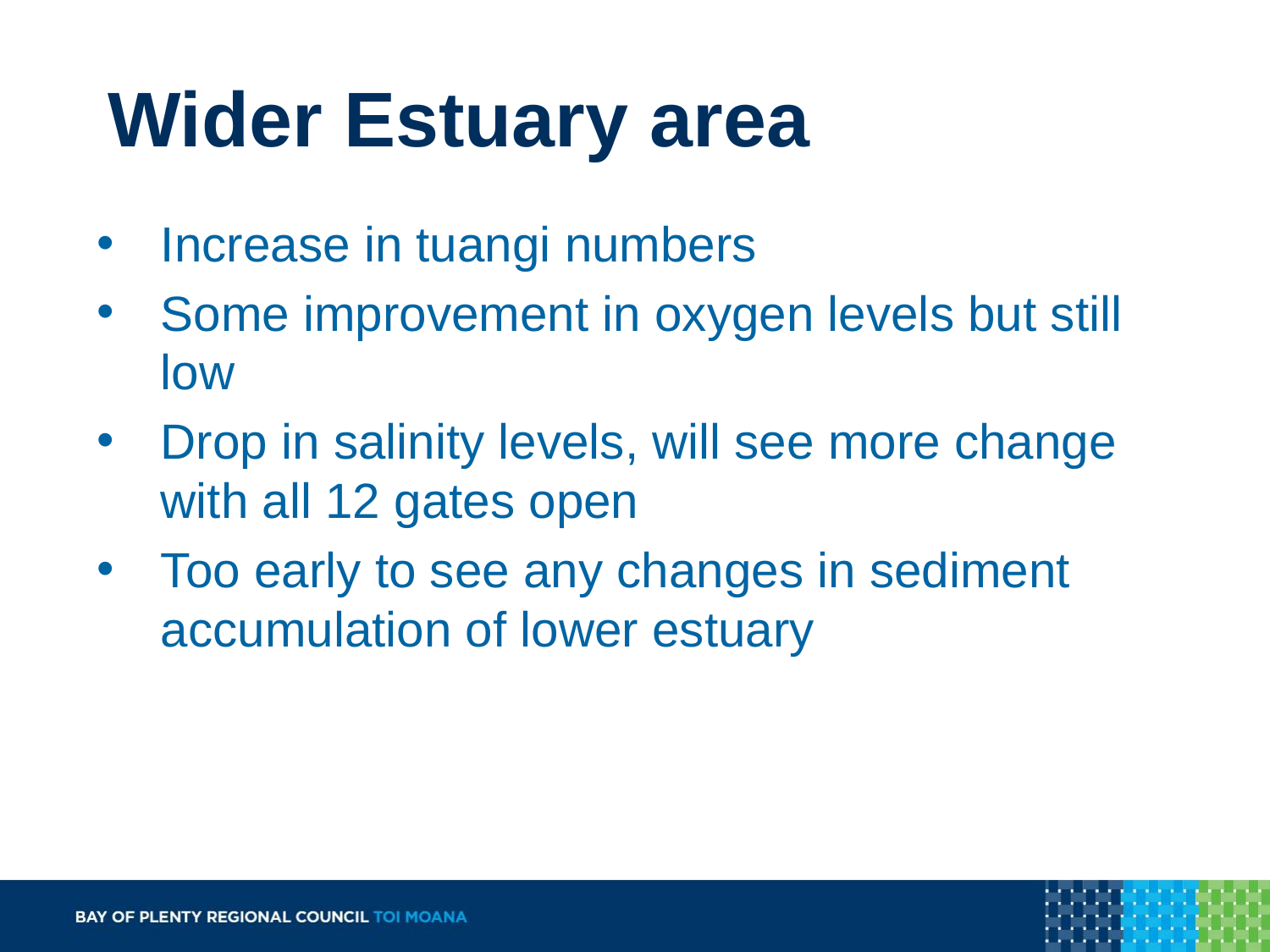

# Wider Estuary area
Increase in tuangi numbers
Some improvement in oxygen levels but still low
Drop in salinity levels, will see more change with all 12 gates open
Too early to see any changes in sediment accumulation of lower estuary